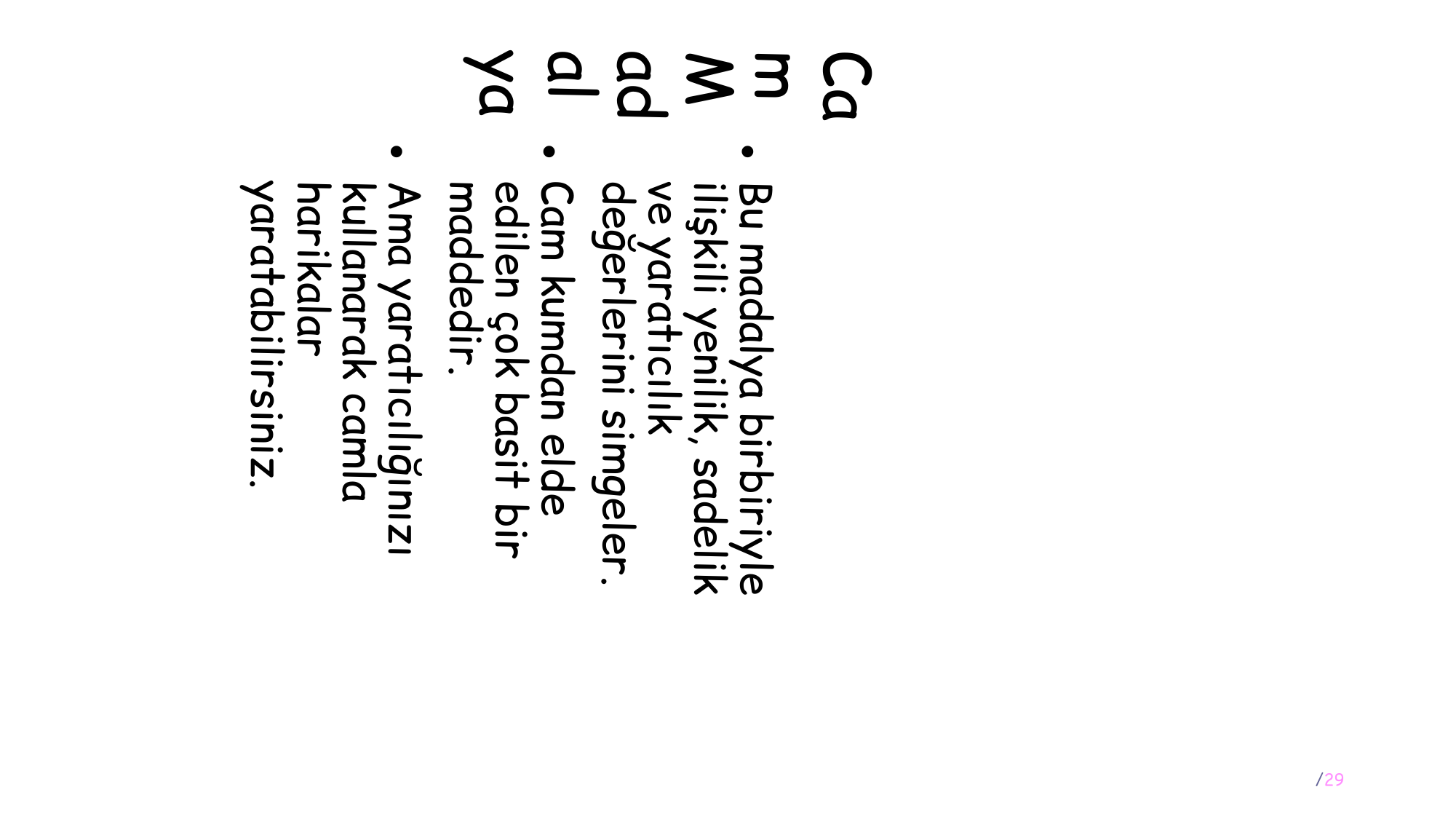

Cam Madalya
Bu madalya birbiriyle ilişkili yenilik, sadelik ve yaratıcılık değerlerini simgeler.
Cam kumdan elde edilen çok basit bir maddedir.
Ama yaratıcılığınızı kullanarak camla harikalar yaratabilirsiniz.
31/29